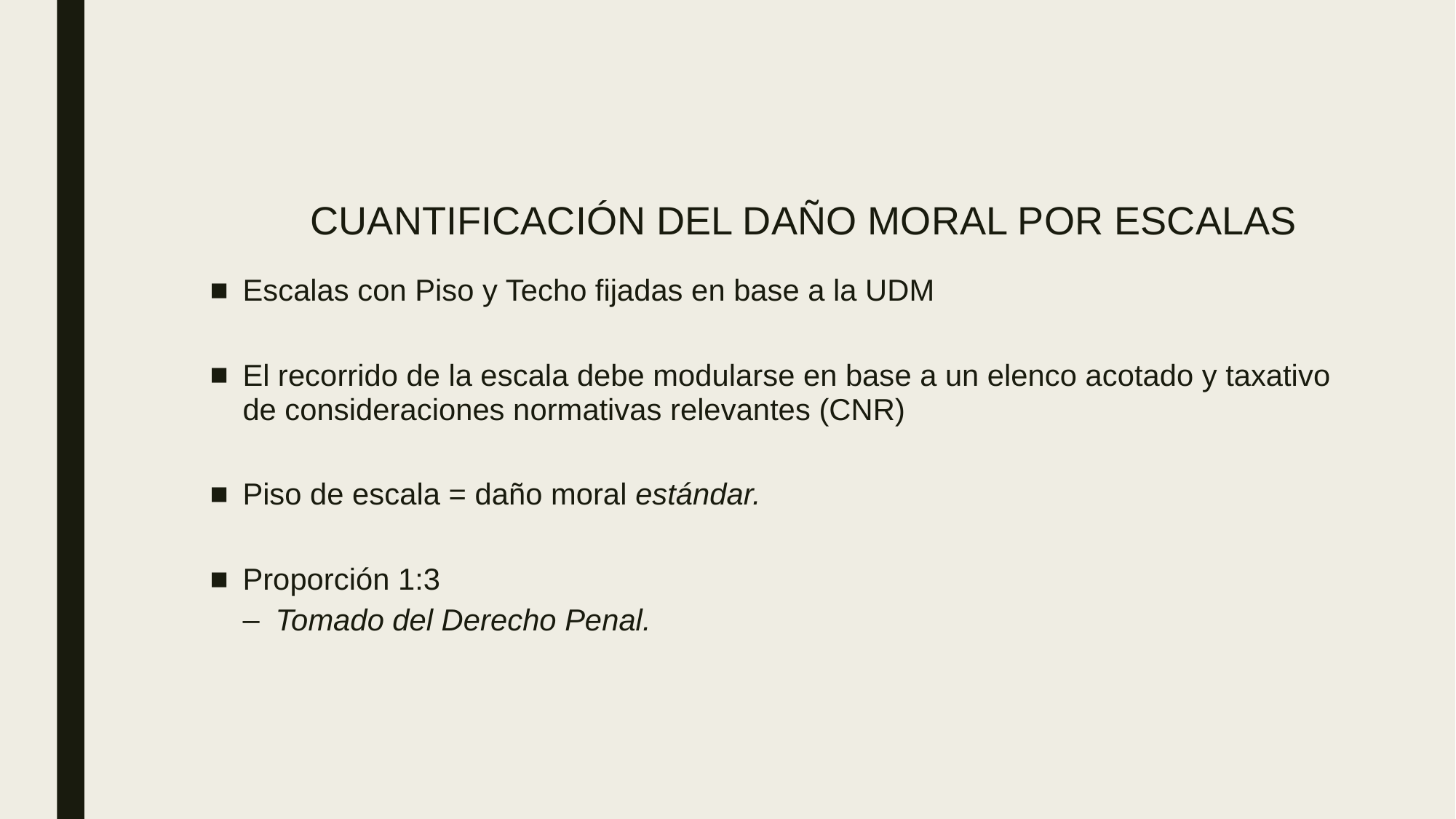

# CUANTIFICACIÓN DEL DAÑO MORAL POR ESCALAS
Escalas con Piso y Techo fijadas en base a la UDM

El recorrido de la escala debe modularse en base a un elenco acotado y taxativo de consideraciones normativas relevantes (CNR)

Piso de escala = daño moral estándar.

Proporción 1:3
Tomado del Derecho Penal.